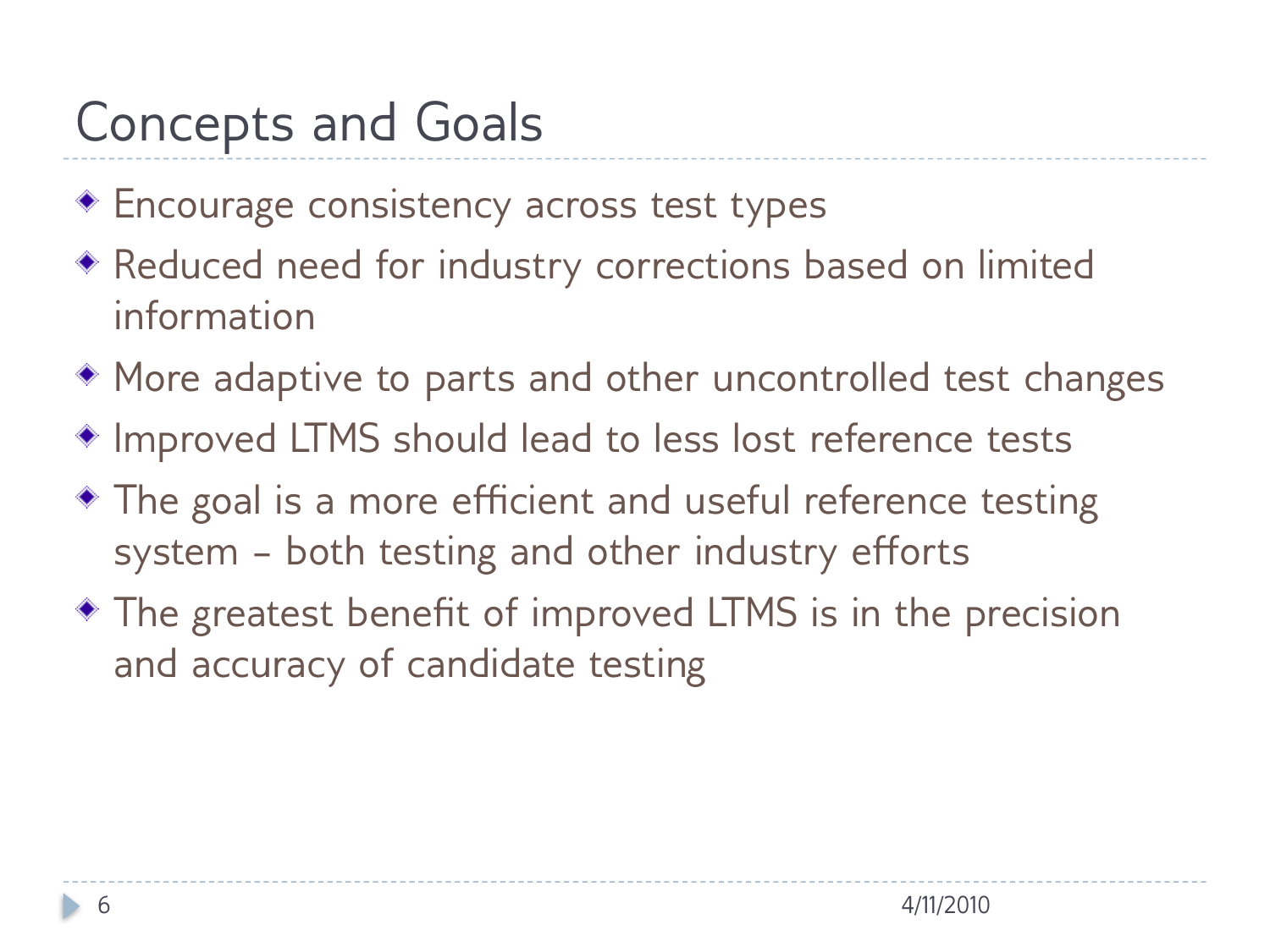

# Concepts and Goals
Encourage consistency across test types
Reduced need for industry corrections based on limited information
More adaptive to parts and other uncontrolled test changes
Improved LTMS should lead to less lost reference tests
The goal is a more efficient and useful reference testing system – both testing and other industry efforts
The greatest benefit of improved LTMS is in the precision and accuracy of candidate testing
6
4/11/2010